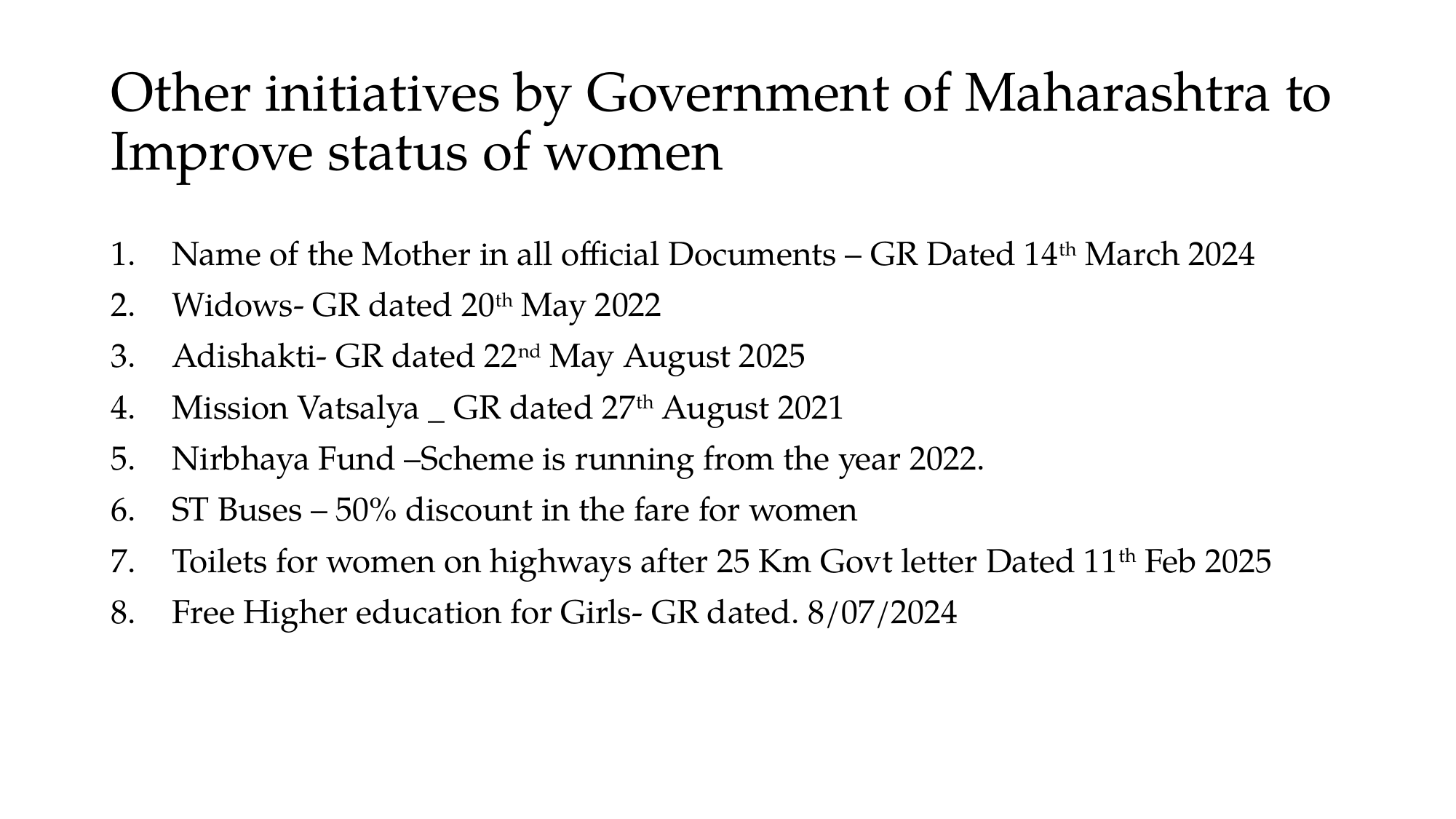

# Other initiatives by Government of Maharashtra to Improve status of women
Name of the Mother in all official Documents – GR Dated 14th March 2024
Widows- GR dated 20th May 2022
Adishakti- GR dated 22nd May August 2025
Mission Vatsalya _ GR dated 27th August 2021
Nirbhaya Fund –Scheme is running from the year 2022.
ST Buses – 50% discount in the fare for women
Toilets for women on highways after 25 Km Govt letter Dated 11th Feb 2025
Free Higher education for Girls- GR dated. 8/07/2024